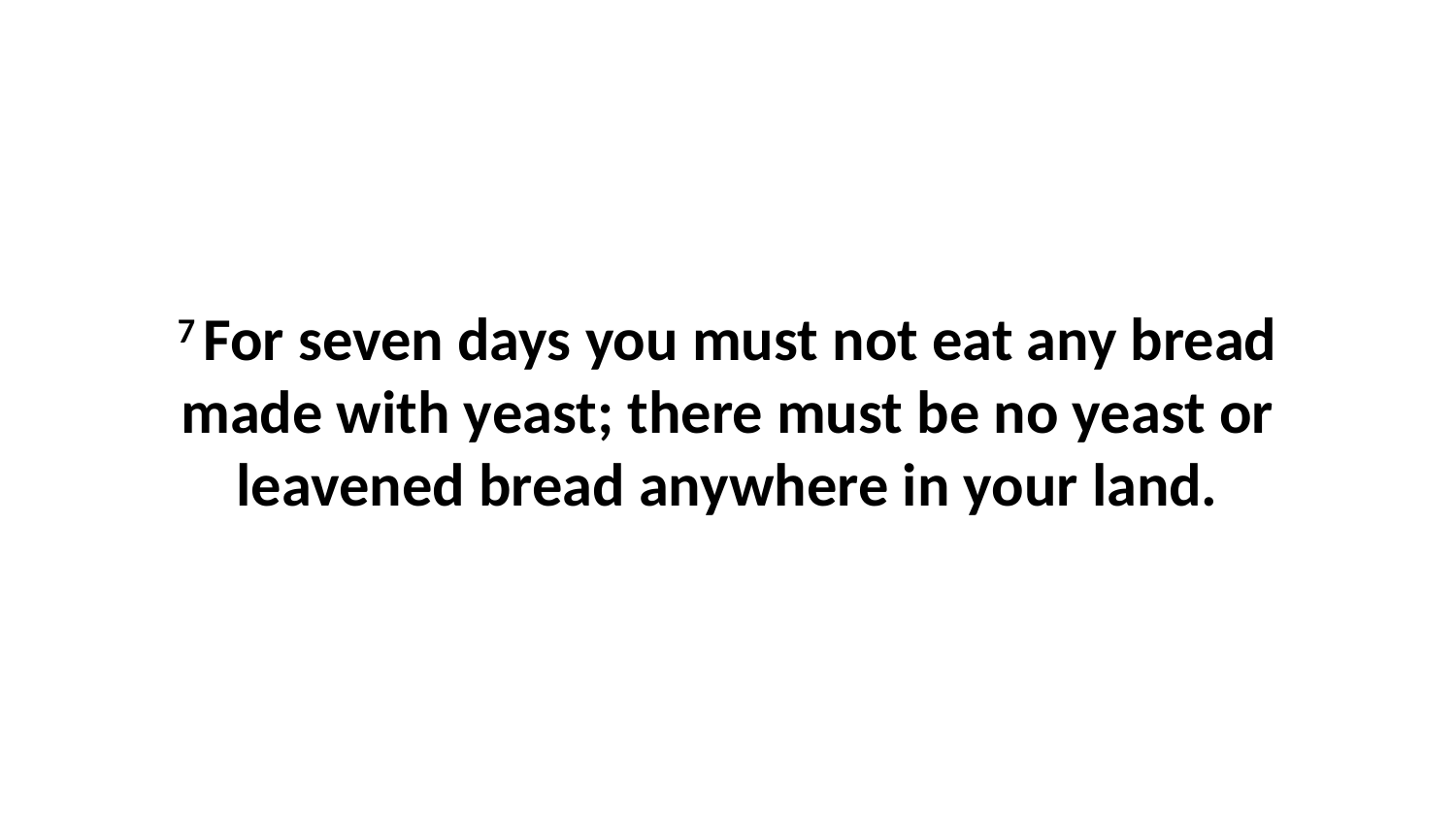

7 For seven days you must not eat any bread made with yeast; there must be no yeast or leavened bread anywhere in your land.